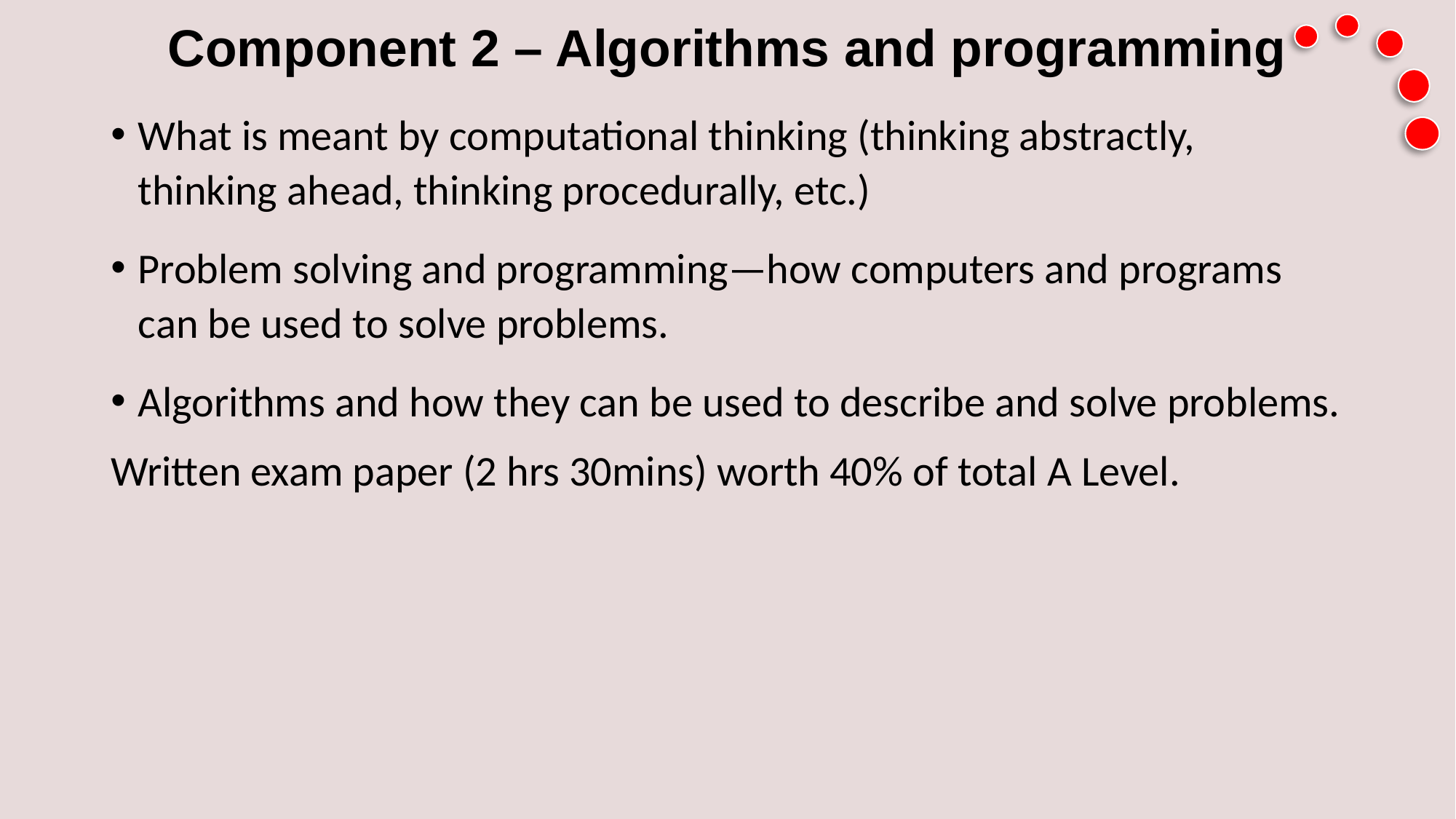

# Component 2 – Algorithms and programming
What is meant by computational thinking (thinking abstractly, thinking ahead, thinking procedurally, etc.)
Problem solving and programming—how computers and programs can be used to solve problems.
Algorithms and how they can be used to describe and solve problems.
Written exam paper (2 hrs 30mins) worth 40% of total A Level.